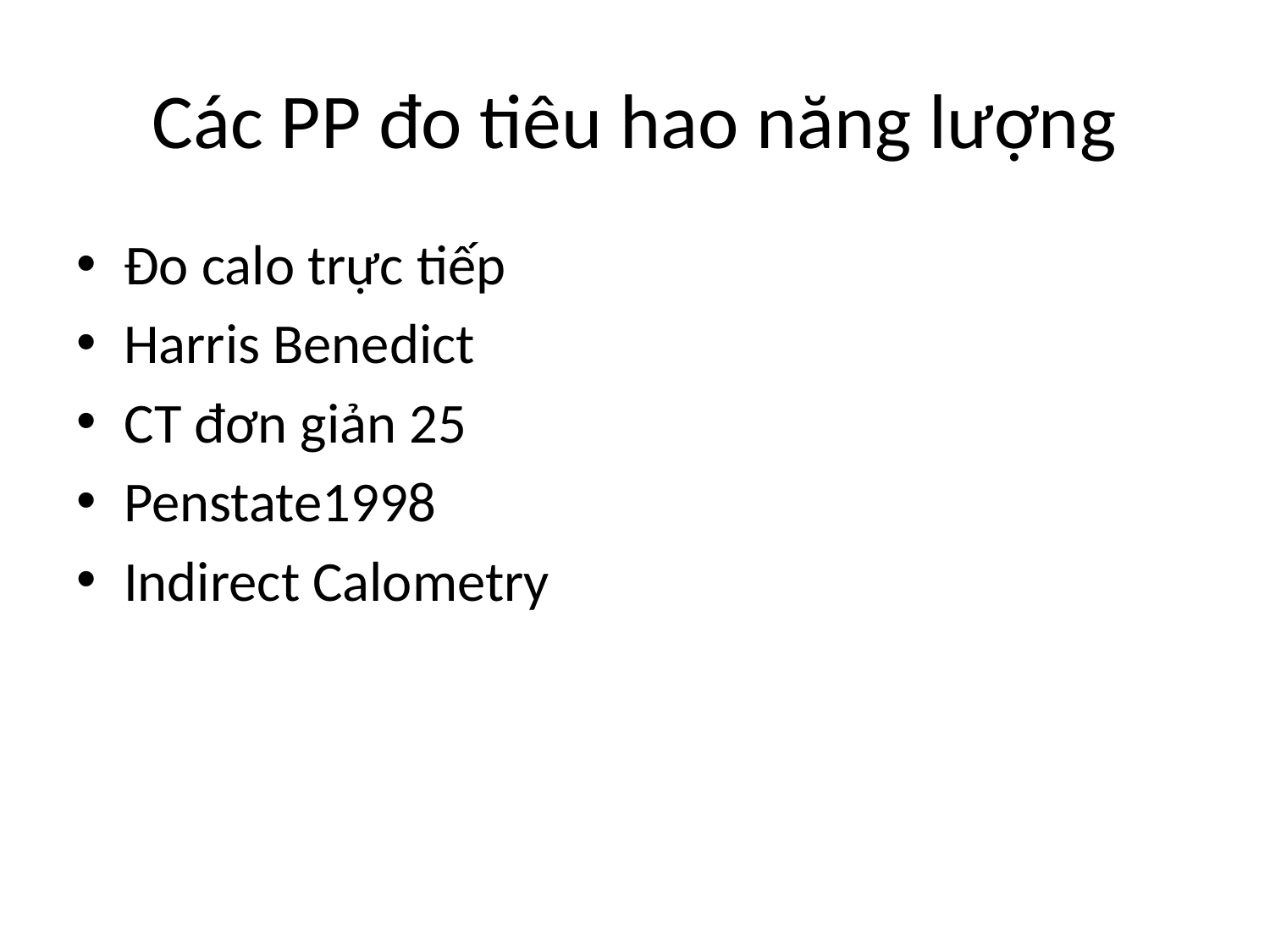

# Các PP đo tiêu hao năng lượng
Đo calo trực tiếp
Harris Benedict
CT đơn giản 25
Penstate1998
Indirect Calometry